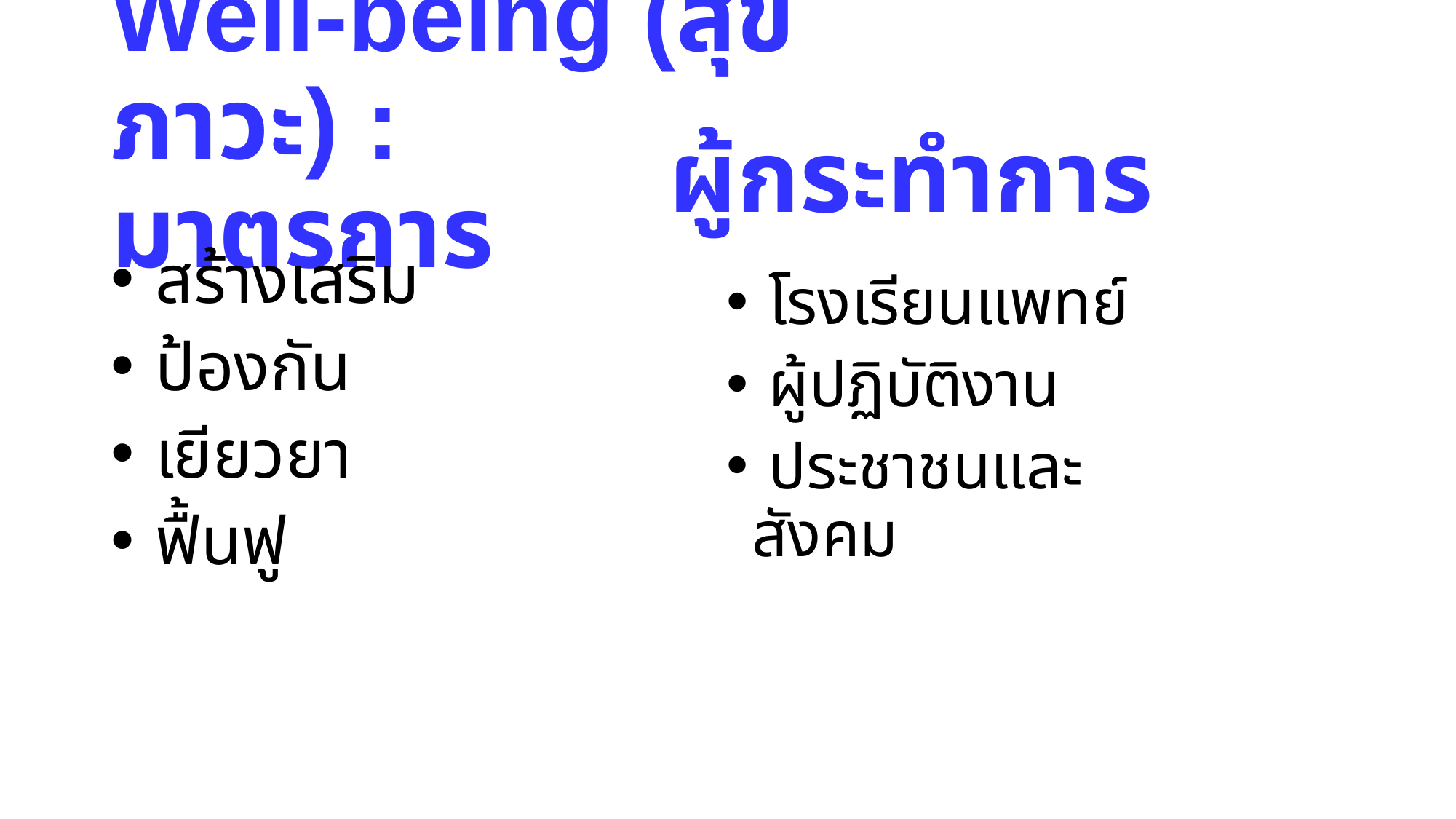

# Well-being (สุขภาวะ) : มาตรการ
ผู้กระทำการ
 สร้างเสริม
 ป้องกัน
 เยียวยา
 ฟื้นฟู
 โรงเรียนแพทย์
 ผู้ปฏิบัติงาน
 ประชาชนและสังคม